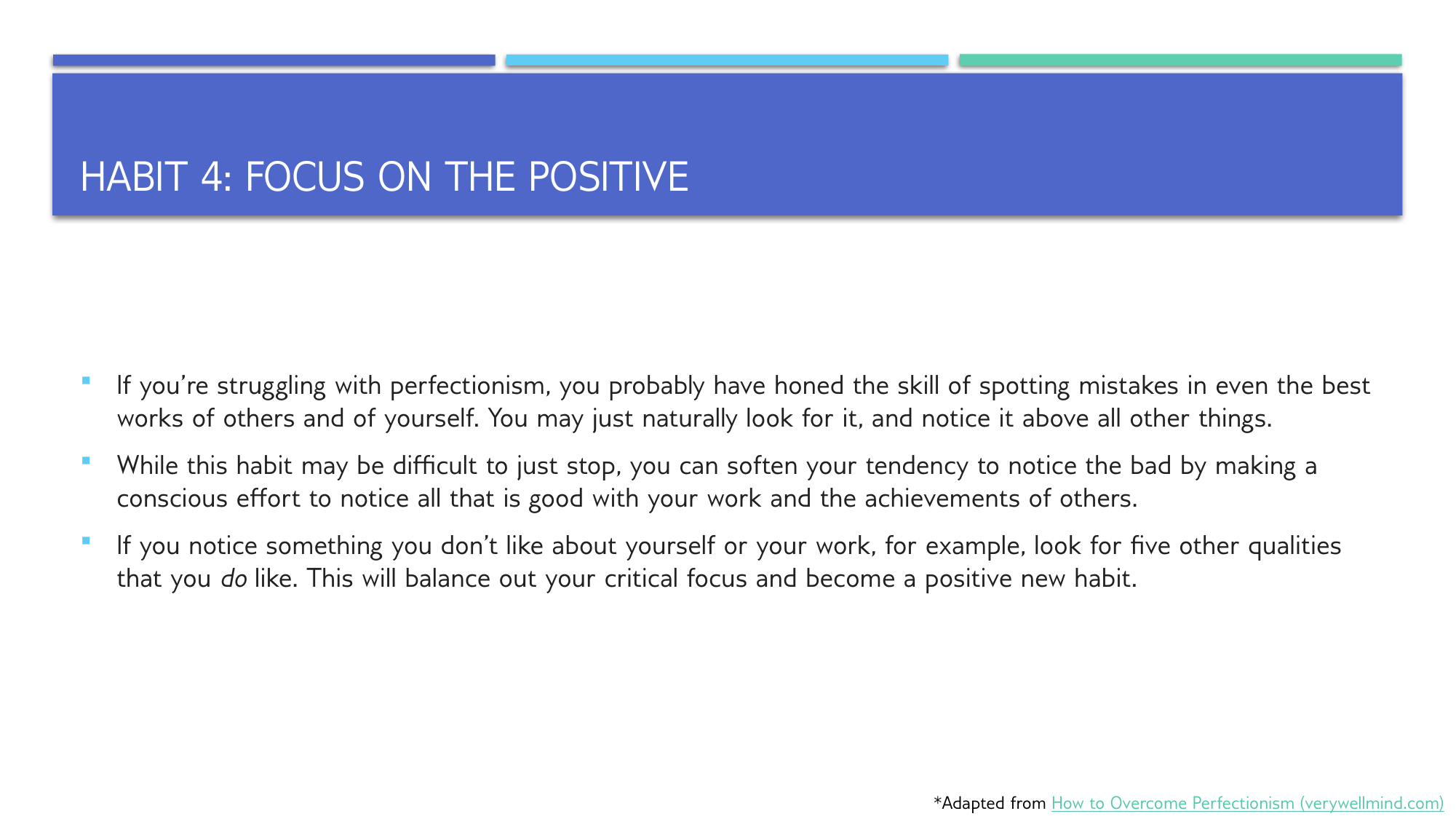

# Habit 4: Focus on the positive
If you’re struggling with perfectionism, you probably have honed the skill of spotting mistakes in even the best works of others and of yourself. You may just naturally look for it, and notice it above all other things.
While this habit may be difficult to just stop, you can soften your tendency to notice the bad by making a conscious effort to notice all that is good with your work and the achievements of others.
If you notice something you don’t like about yourself or your work, for example, look for five other qualities that you do like. This will balance out your critical focus and become a positive new habit.
*Adapted from How to Overcome Perfectionism (verywellmind.com)